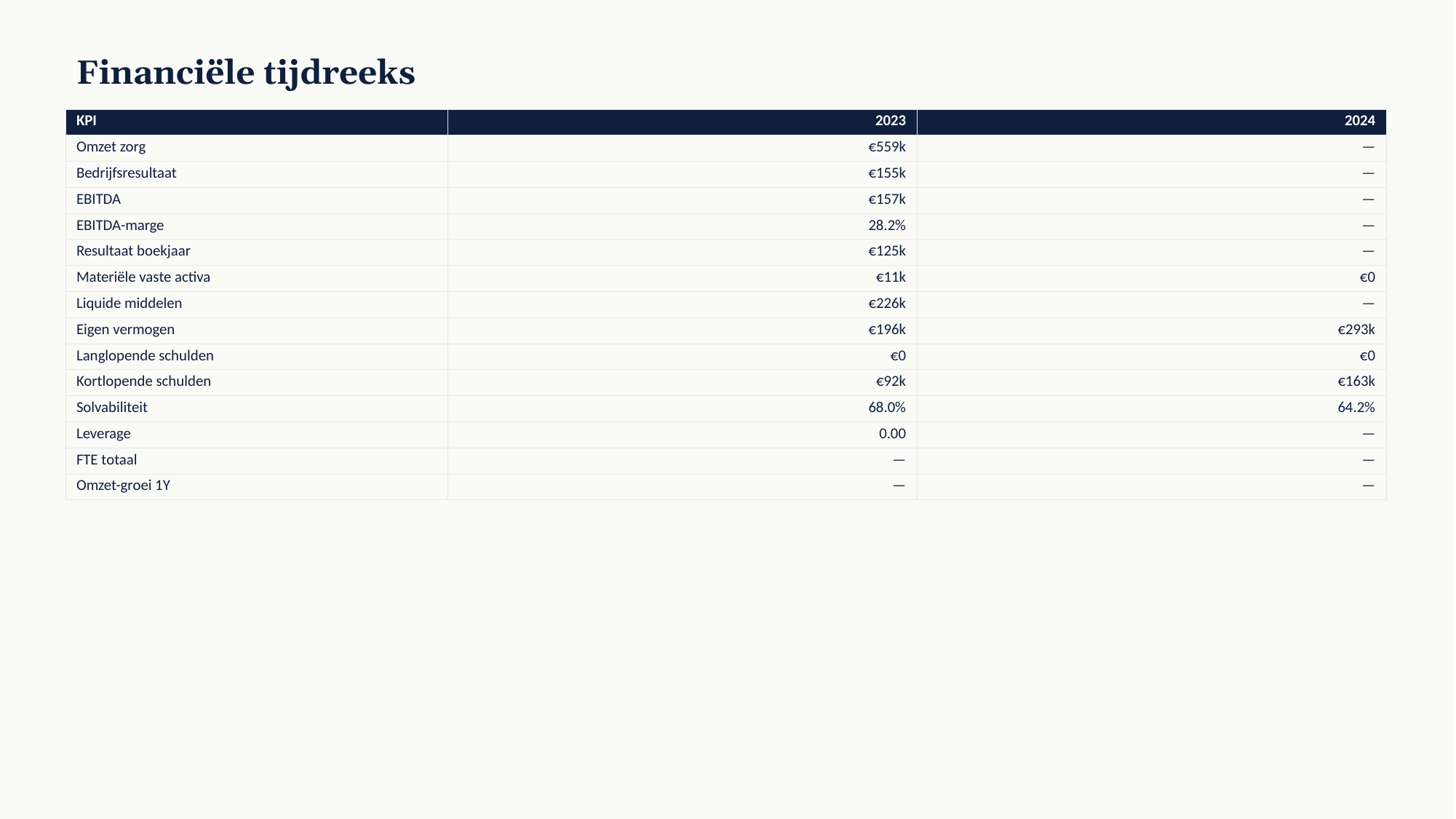

Financiële tijdreeks
| KPI | 2023 | 2024 |
| --- | --- | --- |
| Omzet zorg | €559k | — |
| Bedrijfsresultaat | €155k | — |
| EBITDA | €157k | — |
| EBITDA-marge | 28.2% | — |
| Resultaat boekjaar | €125k | — |
| Materiële vaste activa | €11k | €0 |
| Liquide middelen | €226k | — |
| Eigen vermogen | €196k | €293k |
| Langlopende schulden | €0 | €0 |
| Kortlopende schulden | €92k | €163k |
| Solvabiliteit | 68.0% | 64.2% |
| Leverage | 0.00 | — |
| FTE totaal | — | — |
| Omzet-groei 1Y | — | — |